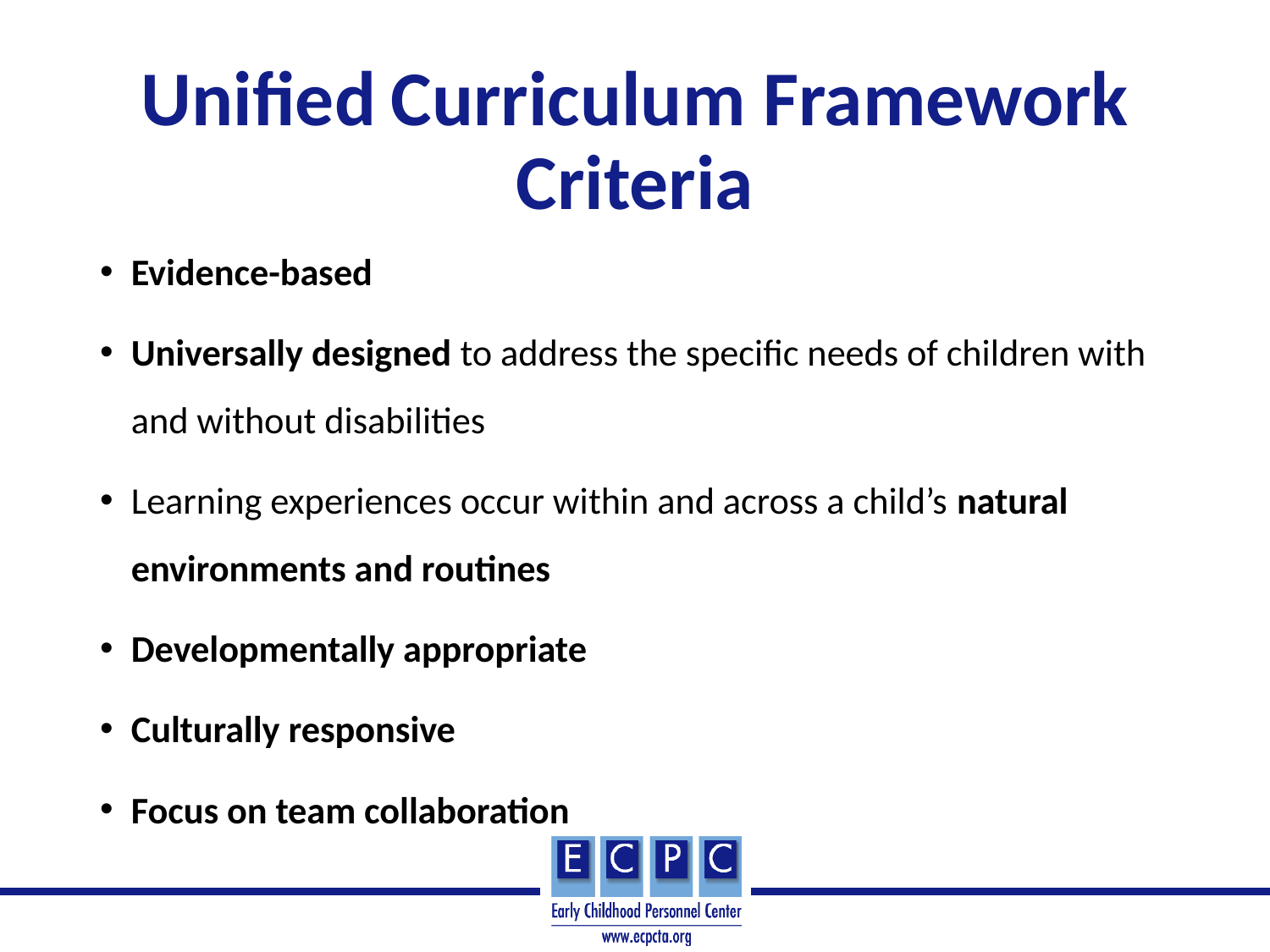

# Unified Curriculum Framework Criteria
Evidence-based
Universally designed to address the specific needs of children with and without disabilities
Learning experiences occur within and across a child’s natural environments and routines
Developmentally appropriate
Culturally responsive
Focus on team collaboration